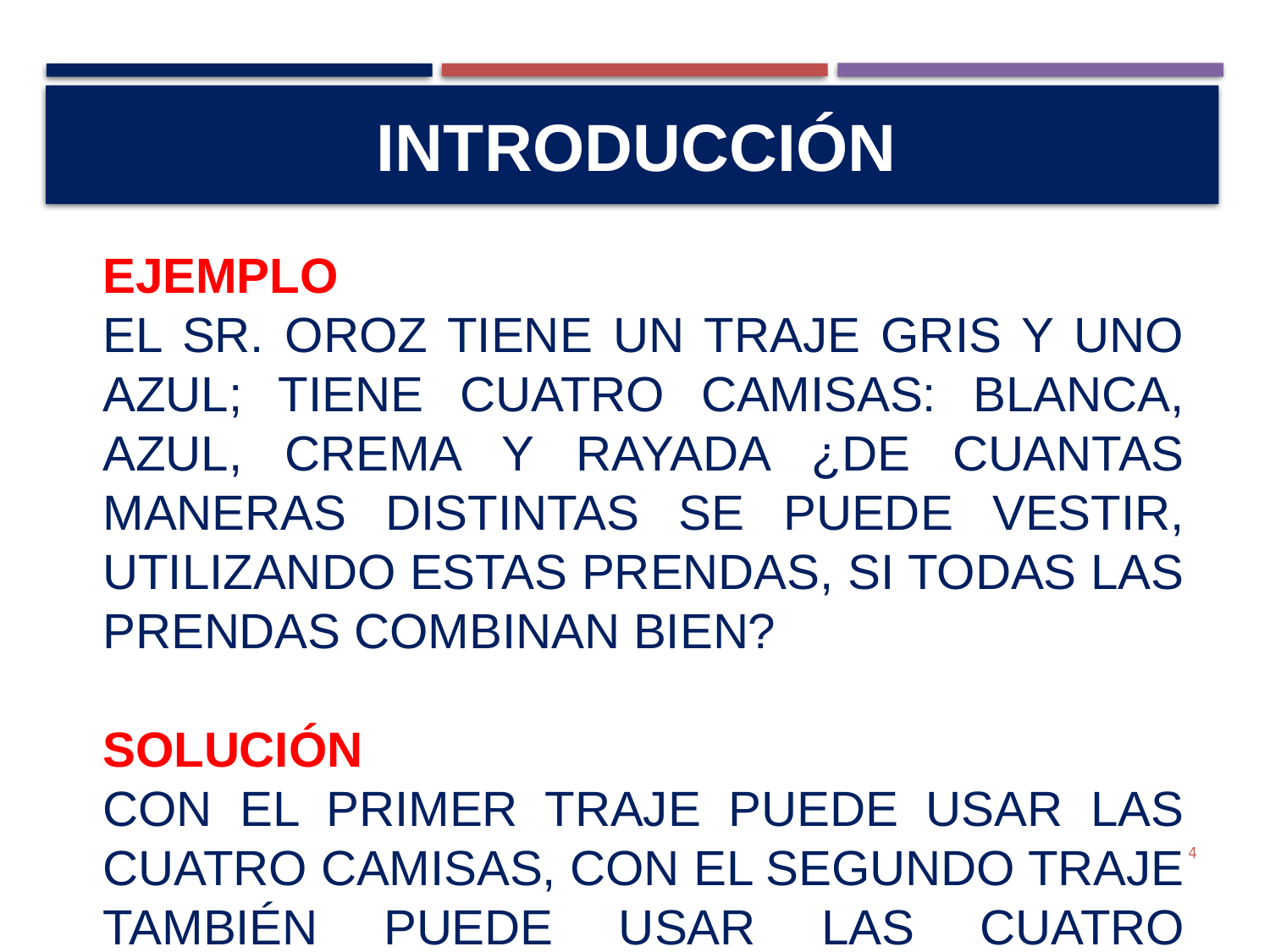

# Introducción
Ejemplo
El Sr. Oroz tiene un traje gris y uno azul; tiene cuatro camisas: blanca, azul, crema y rayada ¿De cuantas maneras distintas se puede vestir, utilizando estas prendas, si todas las prendas combinan bien?

Solución
Con el primer traje puede usar las cuatro camisas, con el segundo traje también puede usar las cuatro camisas.
4